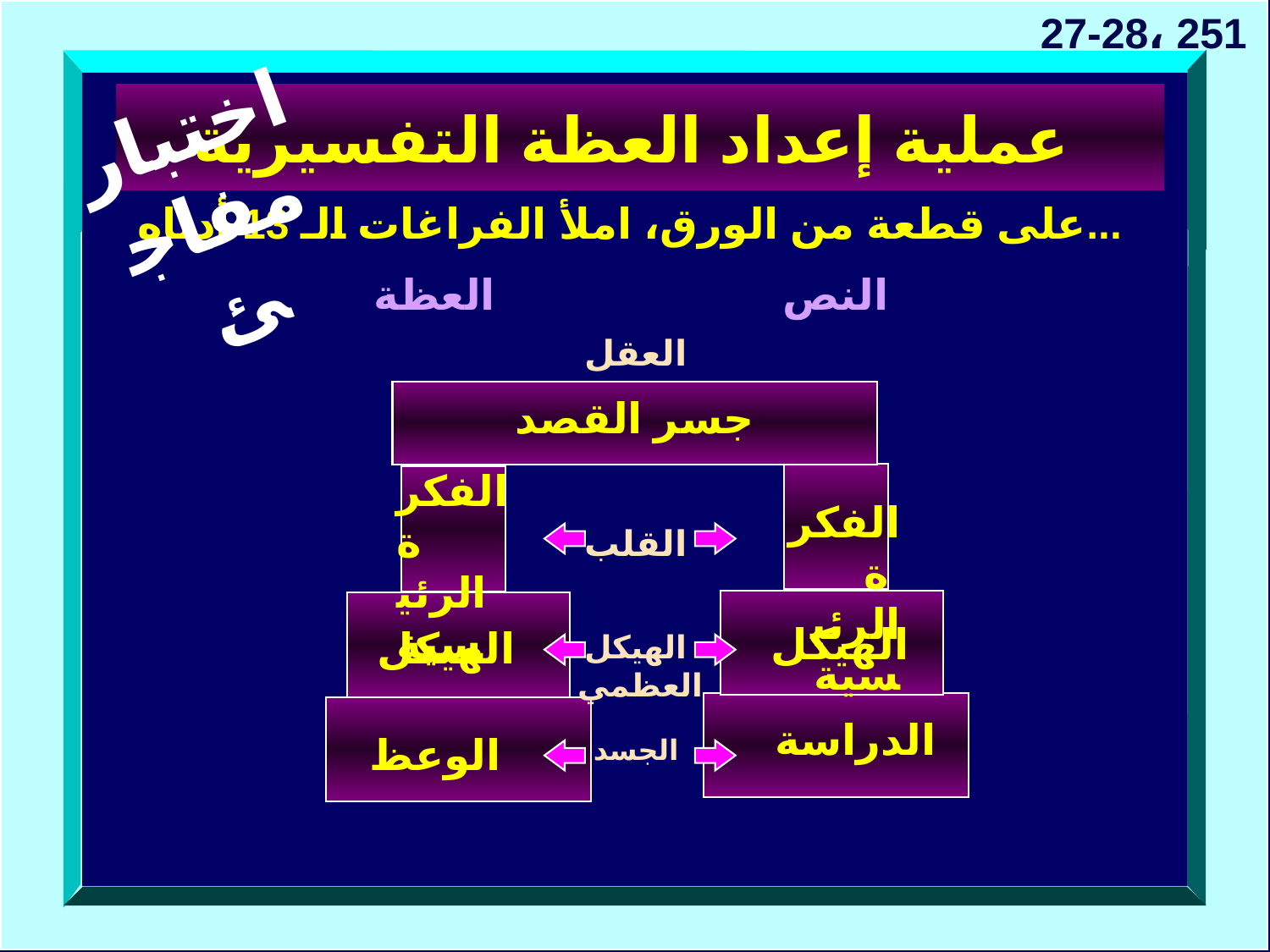

27-28، 251
اختبار مفاجئ
# عملية إعداد العظة التفسيرية
على قطعة من الورق، املأ الفراغات الـ 13 أدناه...
العظة
النص
العقل

جسر القصد
 الفكرة
الرئيسية
الفكرة
الرئيسية

القلب

الهيكل
الهيكل
الهيكل
 العظمي

الدراسة
الوعظ
الجسد